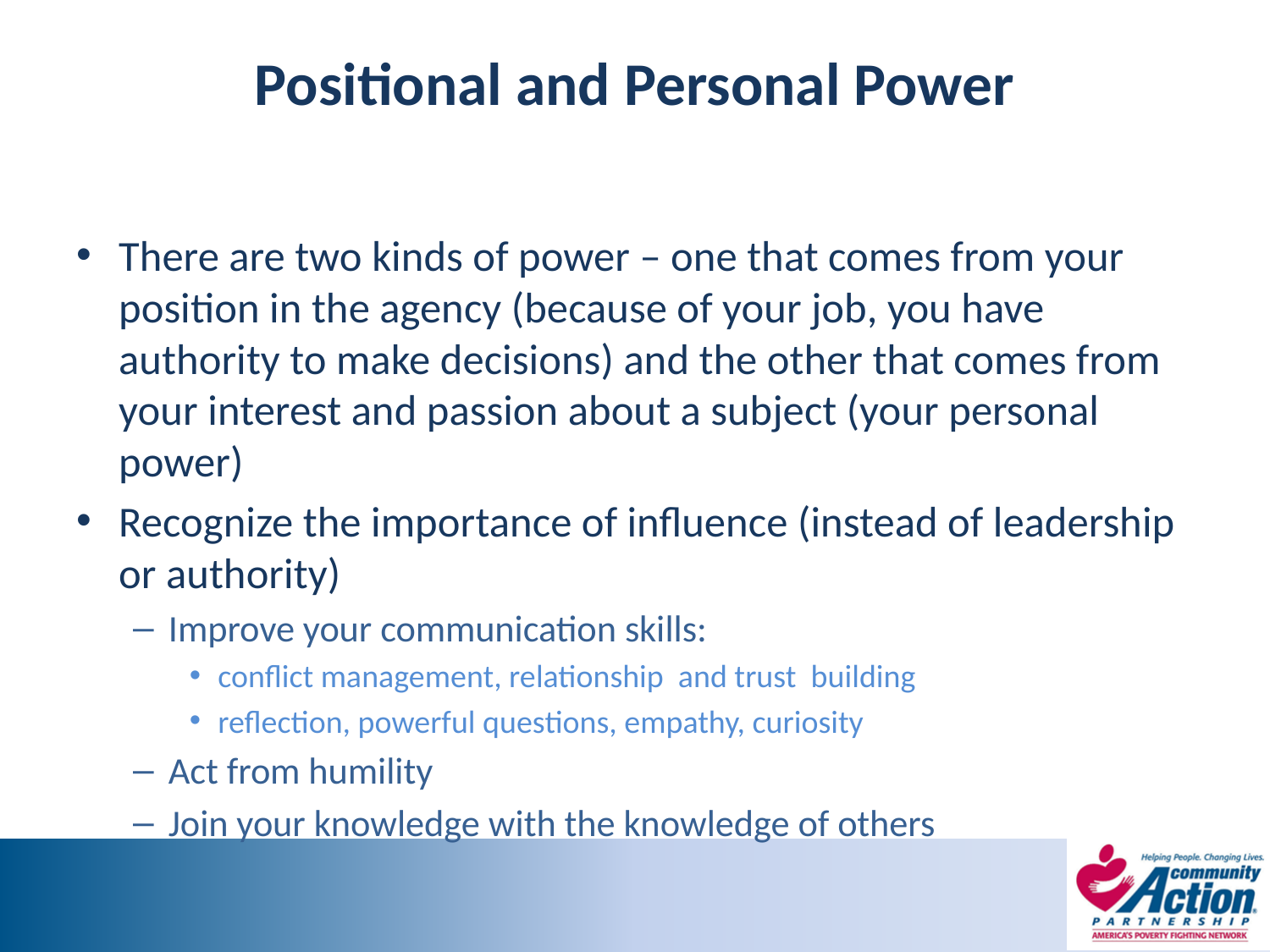

# Positional and Personal Power
There are two kinds of power – one that comes from your position in the agency (because of your job, you have authority to make decisions) and the other that comes from your interest and passion about a subject (your personal power)
Recognize the importance of influence (instead of leadership or authority)
Improve your communication skills:
conflict management, relationship  and trust  building
reflection, powerful questions, empathy, curiosity
Act from humility
Join your knowledge with the knowledge of others